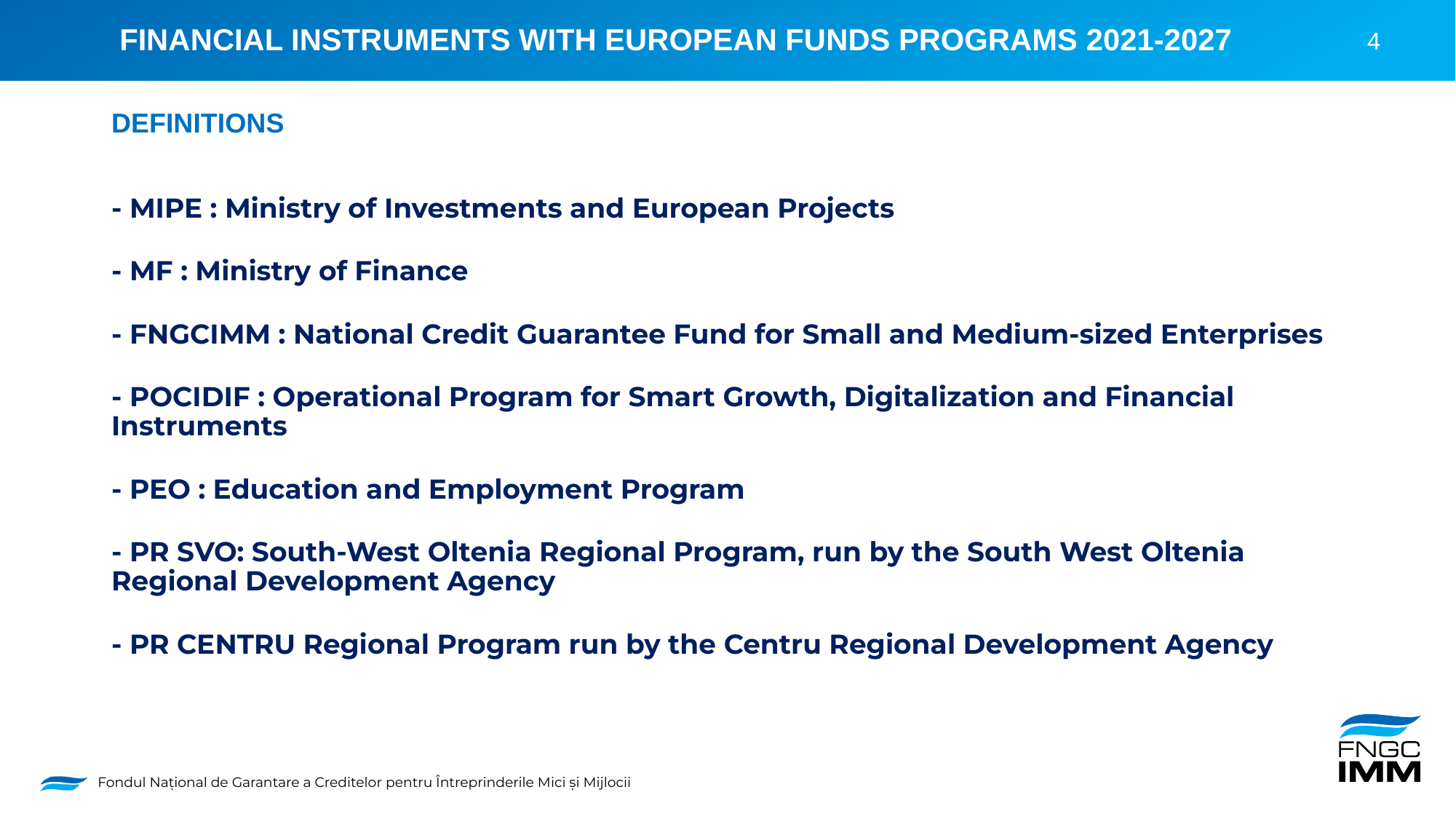

FINANCIAL INSTRUMENTS WITH EUROPEAN FUNDS PROGRAMS 2021-2027
DEFINITIONSDEFINITIONS
FINITIONS

- MIPE : Ministry of Investments and European Projects
- MF : Ministry of Finance
- FNGCIMM : National Credit Guarantee Fund for Small and Medium-sized Enterprises
- POCIDIF : Operational Program for Smart Growth, Digitalization and Financial Instruments
- PEO : Education and Employment Program
- PR SVO: South-West Oltenia Regional Program, run by the South West Oltenia Regional Development Agency
- PR CENTRU Regional Program run by the Centru Regional Development Agency